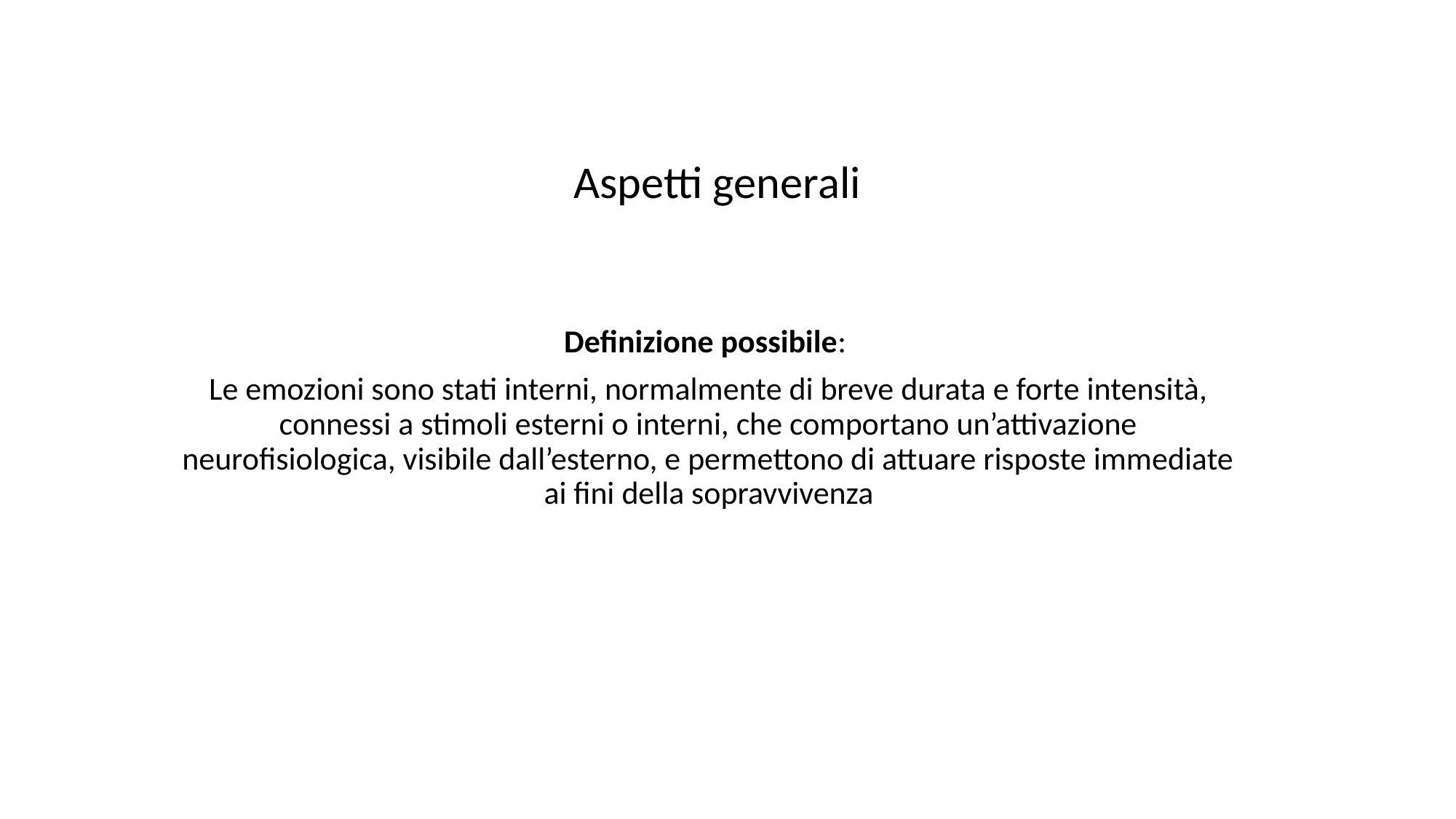

# Aspetti generali
Definizione possibile:
Le emozioni sono stati interni, normalmente di breve durata e forte intensità, connessi a stimoli esterni o interni, che comportano un’attivazione neurofisiologica, visibile dall’esterno, e permettono di attuare risposte immediate ai fini della sopravvivenza